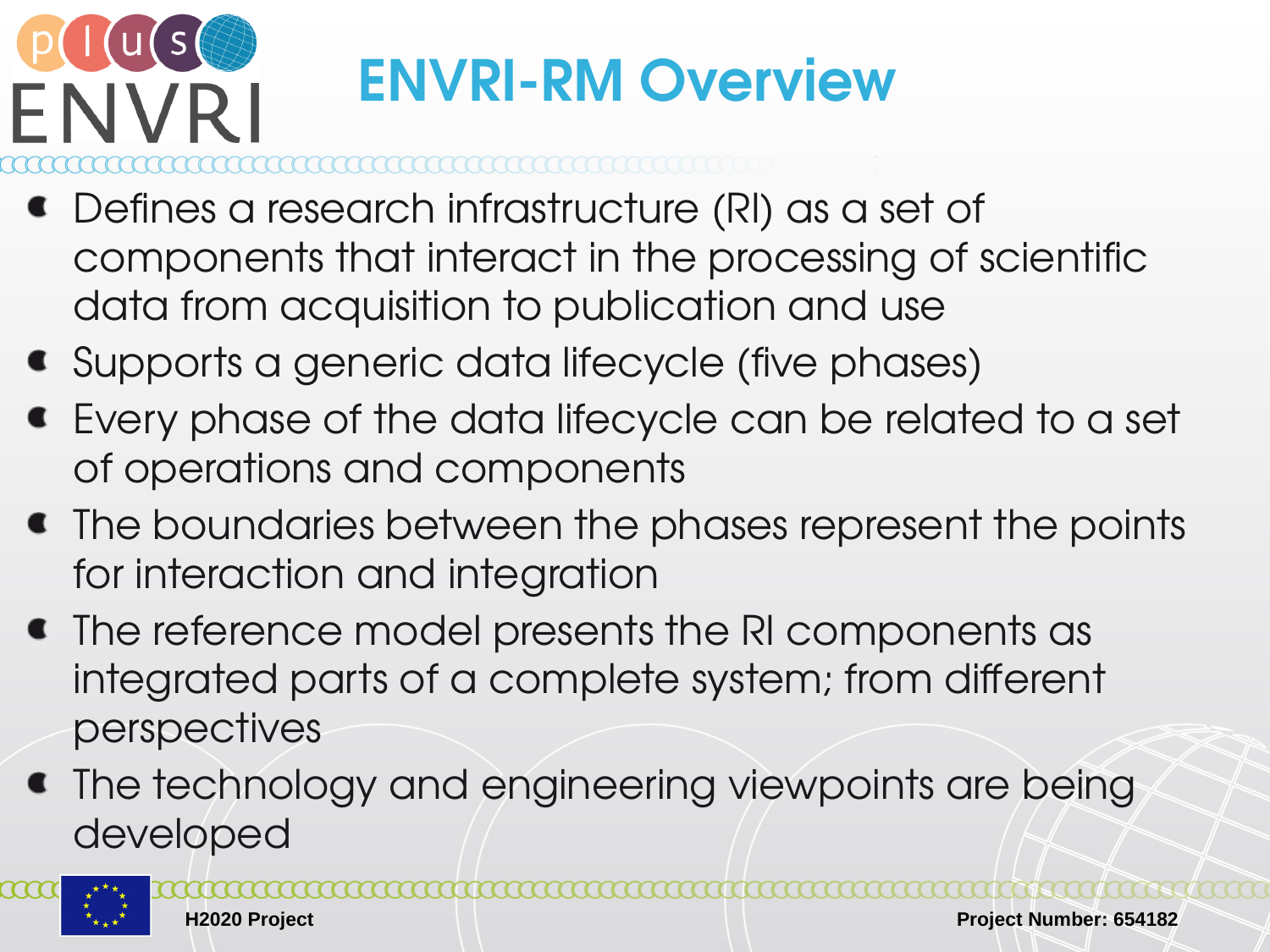

# ENVRI-RM Overview
Defines a research infrastructure (RI) as a set of components that interact in the processing of scientific data from acquisition to publication and use
Supports a generic data lifecycle (five phases)
Every phase of the data lifecycle can be related to a set of operations and components
The boundaries between the phases represent the points for interaction and integration
The reference model presents the RI components as integrated parts of a complete system; from different perspectives
The technology and engineering viewpoints are being developed